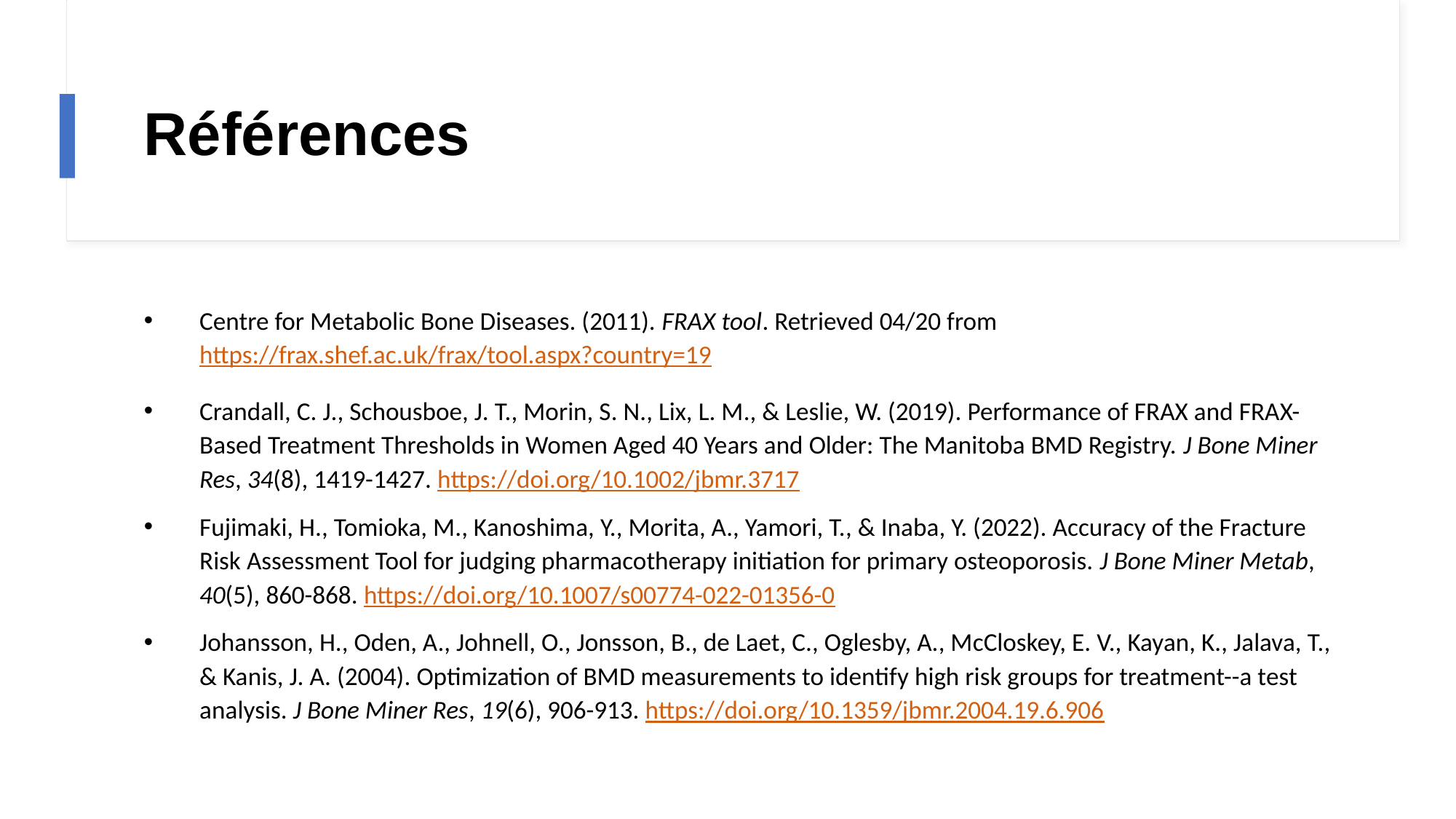

# Références
Centre for Metabolic Bone Diseases. (2011). FRAX tool. Retrieved 04/20 from https://frax.shef.ac.uk/frax/tool.aspx?country=19
Crandall, C. J., Schousboe, J. T., Morin, S. N., Lix, L. M., & Leslie, W. (2019). Performance of FRAX and FRAX-Based Treatment Thresholds in Women Aged 40 Years and Older: The Manitoba BMD Registry. J Bone Miner Res, 34(8), 1419-1427. https://doi.org/10.1002/jbmr.3717
Fujimaki, H., Tomioka, M., Kanoshima, Y., Morita, A., Yamori, T., & Inaba, Y. (2022). Accuracy of the Fracture Risk Assessment Tool for judging pharmacotherapy initiation for primary osteoporosis. J Bone Miner Metab, 40(5), 860-868. https://doi.org/10.1007/s00774-022-01356-0
Johansson, H., Oden, A., Johnell, O., Jonsson, B., de Laet, C., Oglesby, A., McCloskey, E. V., Kayan, K., Jalava, T., & Kanis, J. A. (2004). Optimization of BMD measurements to identify high risk groups for treatment--a test analysis. J Bone Miner Res, 19(6), 906-913. https://doi.org/10.1359/jbmr.2004.19.6.906